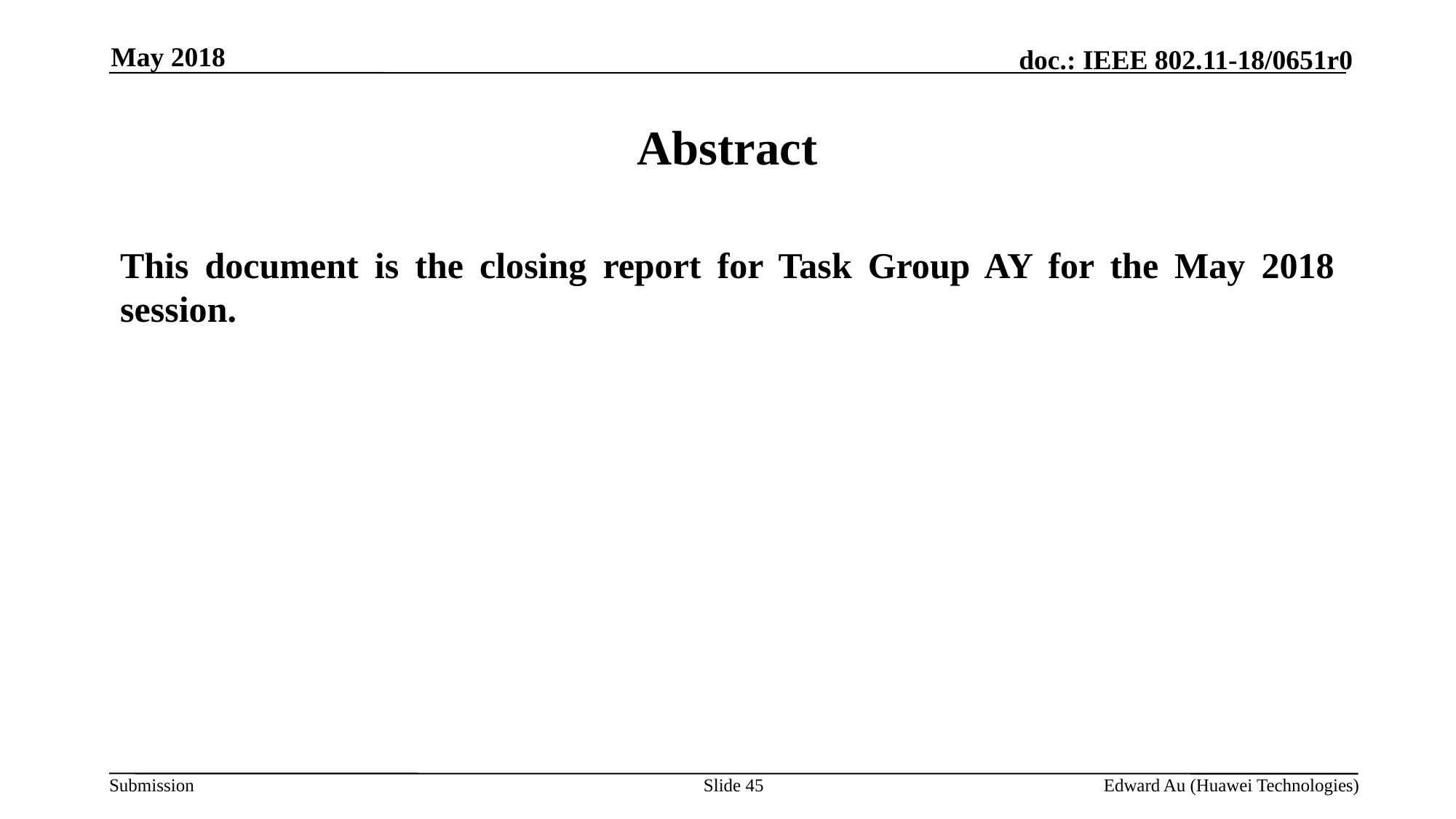

May 2018
# Abstract
This document is the closing report for Task Group AY for the May 2018 session.
Slide 45
Edward Au (Huawei Technologies)